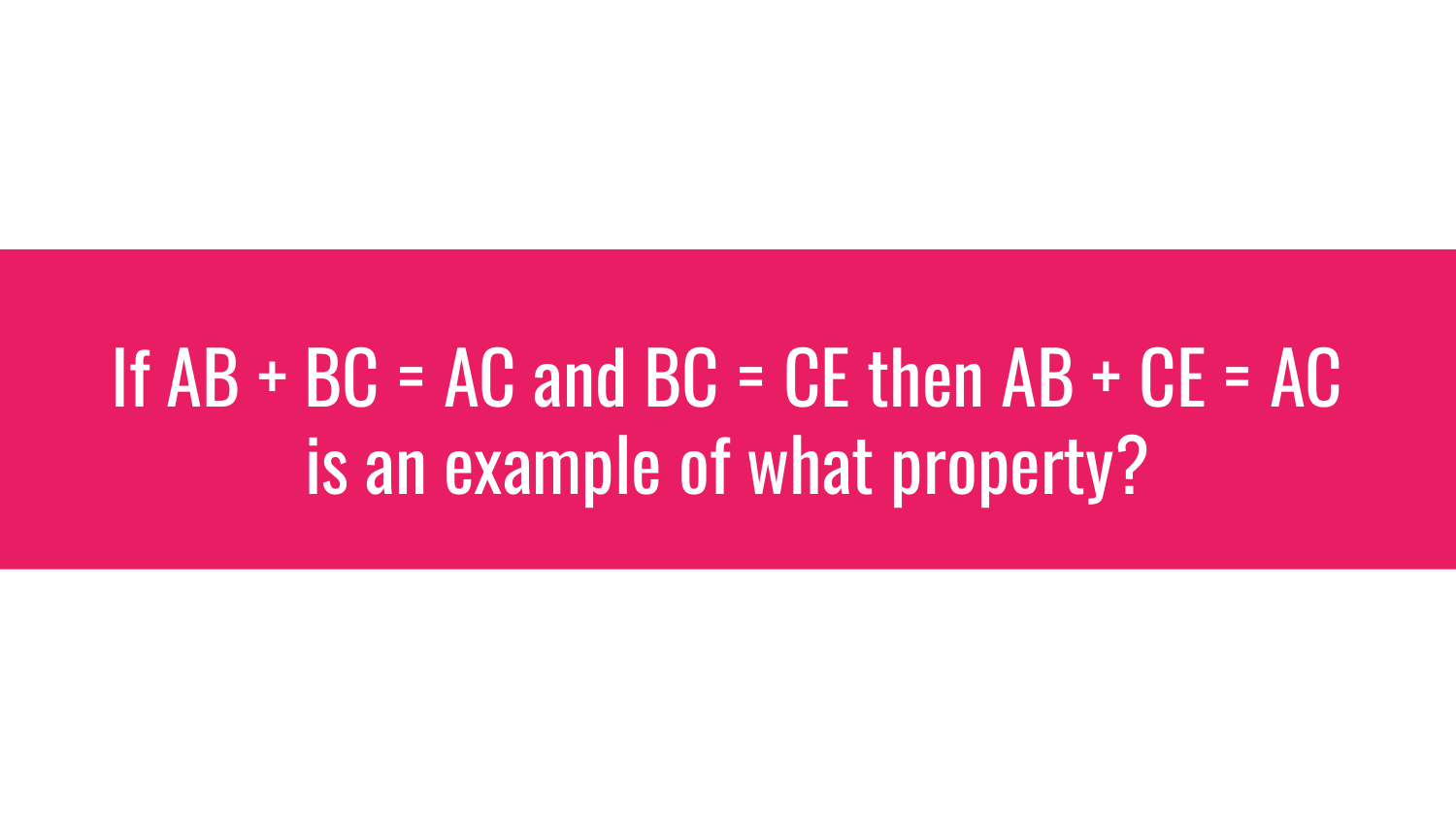

# If AB + BC = AC and BC = CE then AB + CE = AC is an example of what property?